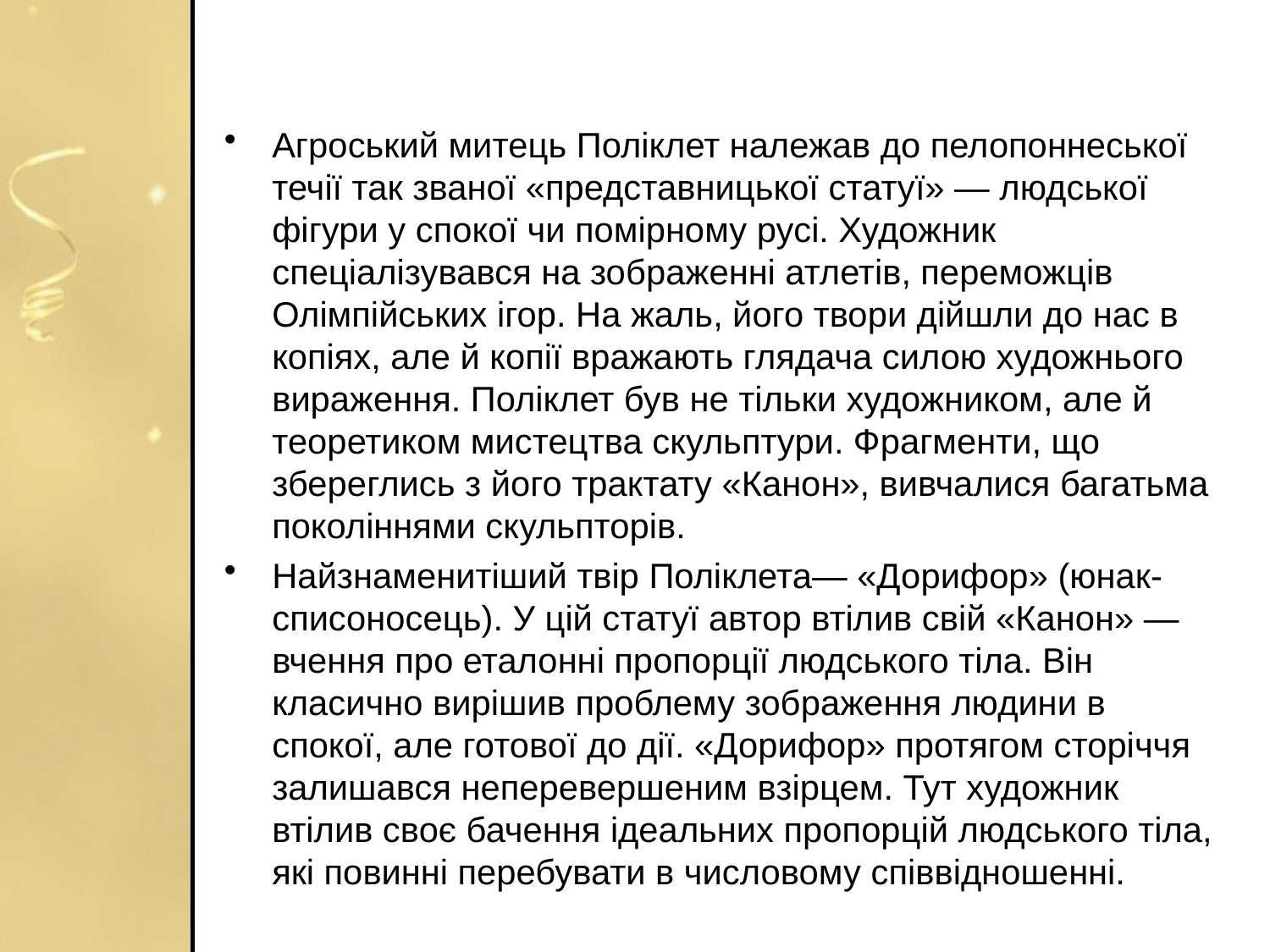

#
Агроський митець Поліклет належав до пелопоннеської течії так званої «представницької статуї» — людської фігури у спокої чи помірному русі. Художник спеціалізувався на зображенні атлетів, переможців Олімпійських ігор. На жаль, його твори дійшли до нас в копіях, але й копії вражають глядача силою художнього вираження. Поліклет був не тільки художником, але й теоретиком мистецтва скульптури. Фрагменти, що збереглись з його трактату «Канон», вивчалися багатьма поколіннями скульпторів.
Найзнаменитіший твір Поліклета— «Дорифор» (юнак-списоносець). У цій статуї автор втілив свій «Канон» — вчення про еталонні пропорції людського тіла. Він класично вирішив проблему зображення людини в спокої, але готової до дії. «Дорифор» протягом сторіччя залишався неперевершеним взірцем. Тут художник втілив своє бачення ідеальних пропорцій людського тіла, які повинні перебувати в числовому співвідношенні.